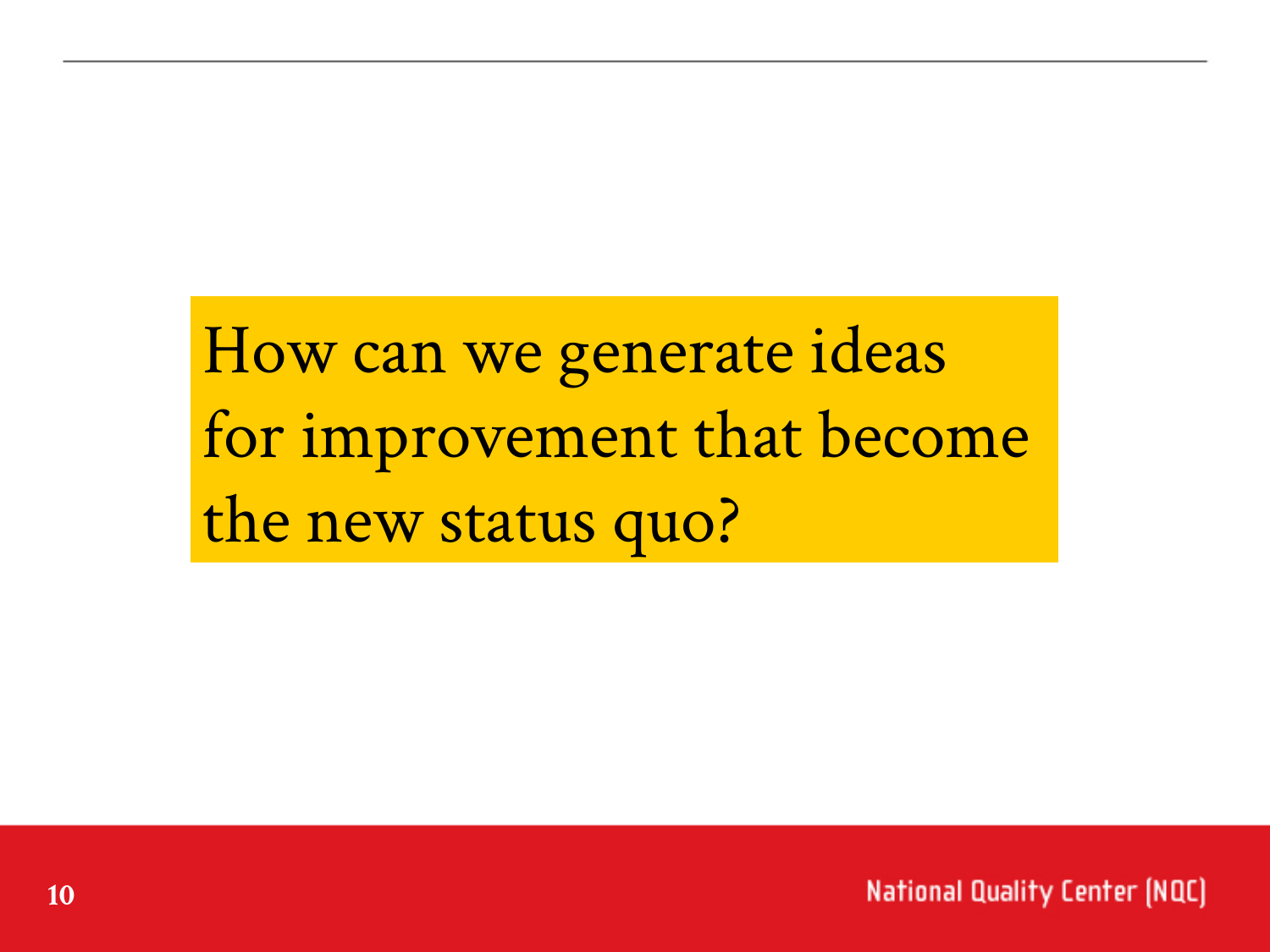

How can we generate ideas for improvement that become the new status quo?